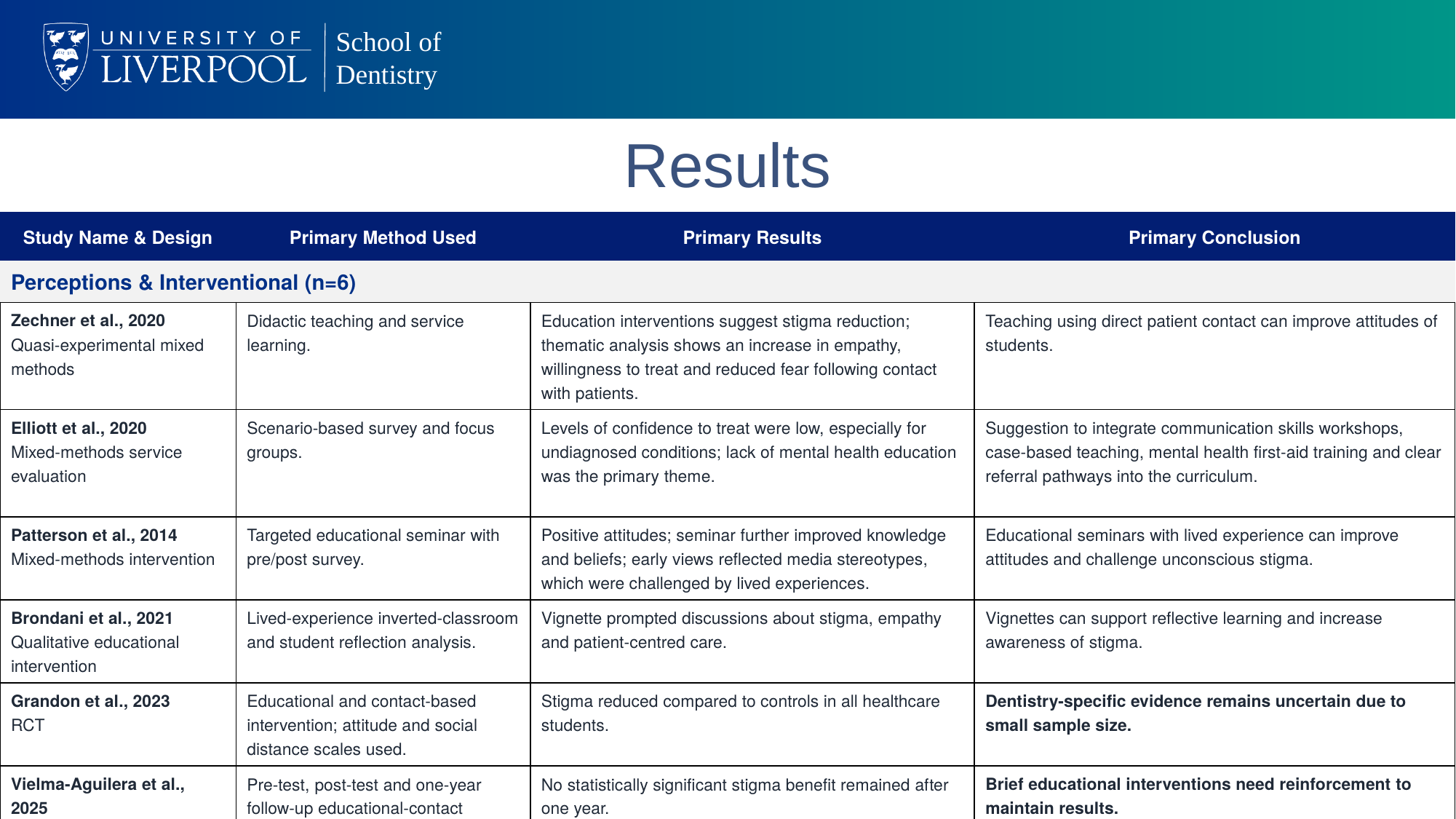

Results
| Study Name & Design | Primary Method Used | Primary Results | Primary Conclusion |
| --- | --- | --- | --- |
| Perceptions & Interventional (n=6) |  |  |  |
| Zechner et al., 2020 Quasi-experimental mixed methods | Didactic teaching and service learning. | Education interventions suggest stigma reduction; thematic analysis shows an increase in empathy, willingness to treat and reduced fear following contact with patients. | Teaching using direct patient contact can improve attitudes of students. |
| Elliott et al., 2020 Mixed-methods service evaluation | Scenario-based survey and focus groups. | Levels of confidence to treat were low, especially for undiagnosed conditions; lack of mental health education was the primary theme. | Suggestion to integrate communication skills workshops, case-based teaching, mental health first-aid training and clear referral pathways into the curriculum. |
| Patterson et al., 2014 Mixed-methods intervention | Targeted educational seminar with pre/post survey. | Positive attitudes; seminar further improved knowledge and beliefs; early views reflected media stereotypes, which were challenged by lived experiences. | Educational seminars with lived experience can improve attitudes and challenge unconscious stigma. |
| Brondani et al., 2021 Qualitative educational intervention | Lived-experience inverted-classroom and student reflection analysis. | Vignette prompted discussions about stigma, empathy and patient-centred care. | Vignettes can support reflective learning and increase awareness of stigma. |
| Grandon et al., 2023 RCT | Educational and contact-based intervention; attitude and social distance scales used. | Stigma reduced compared to controls in all healthcare students. | Dentistry-specific evidence remains uncertain due to small sample size. |
| Vielma-Aguilera et al., 2025 RCT, one-year follow-up | Pre-test, post-test and one-year follow-up educational-contact intervention trial. | No statistically significant stigma benefit remained after one year. | Brief educational interventions need reinforcement to maintain results. |
|  |  |  |  |
|  |  |  |  |
|  |  |  |  |